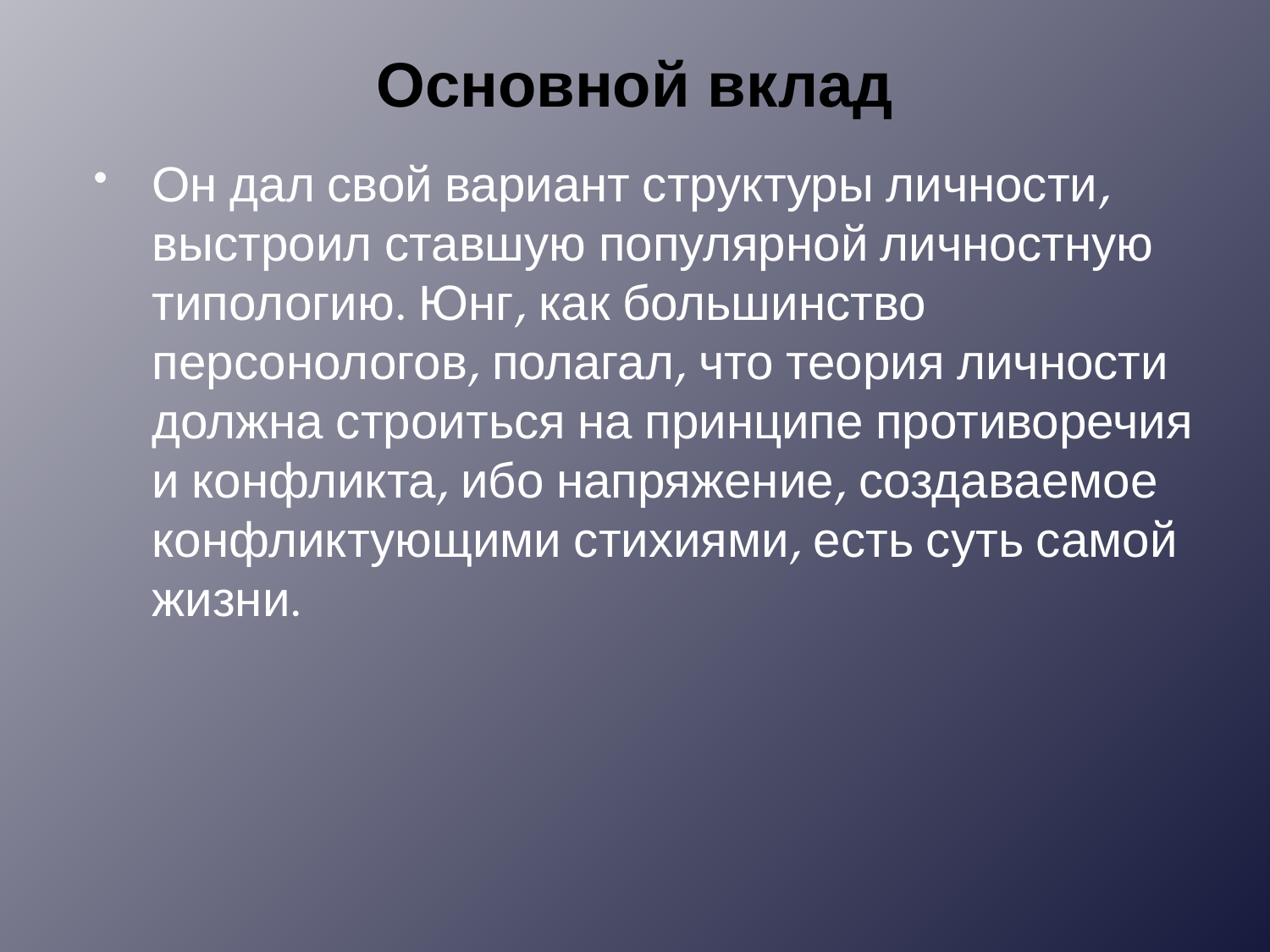

# Основной вклад
Он дал свой вариант структуры личности, выстроил ставшую популярной личностную типологию. Юнг, как большинство персонологов, полагал, что теория личности должна строиться на принципе противоречия и конфликта, ибо напряжение, создаваемое конфликтующими стихиями, есть суть самой жизни.